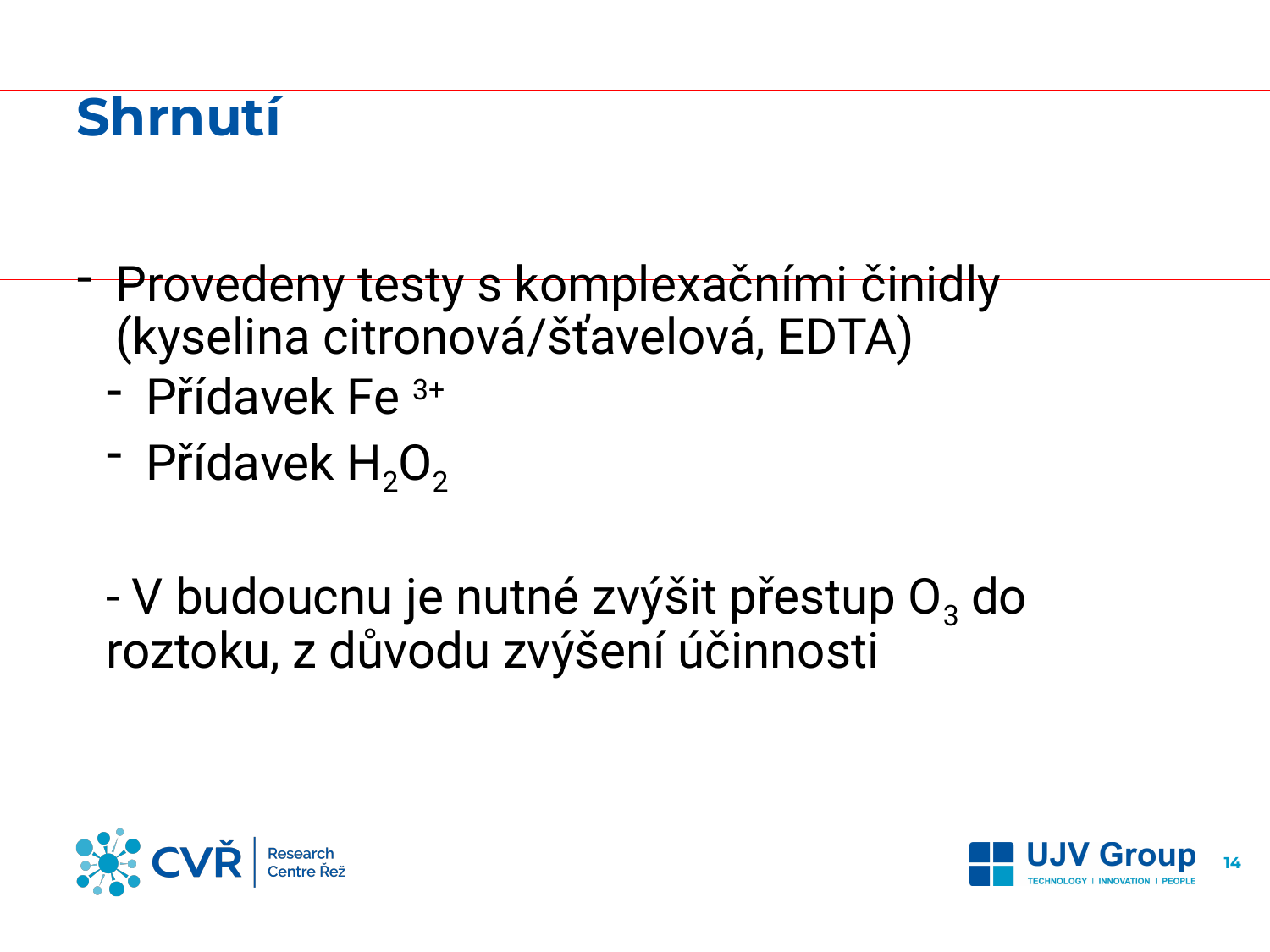

# Shrnutí
Provedeny testy s komplexačními činidly (kyselina citronová/šťavelová, EDTA)
Přídavek Fe 3+
Přídavek H2O2

- V budoucnu je nutné zvýšit přestup O3 do roztoku, z důvodu zvýšení účinnosti
14